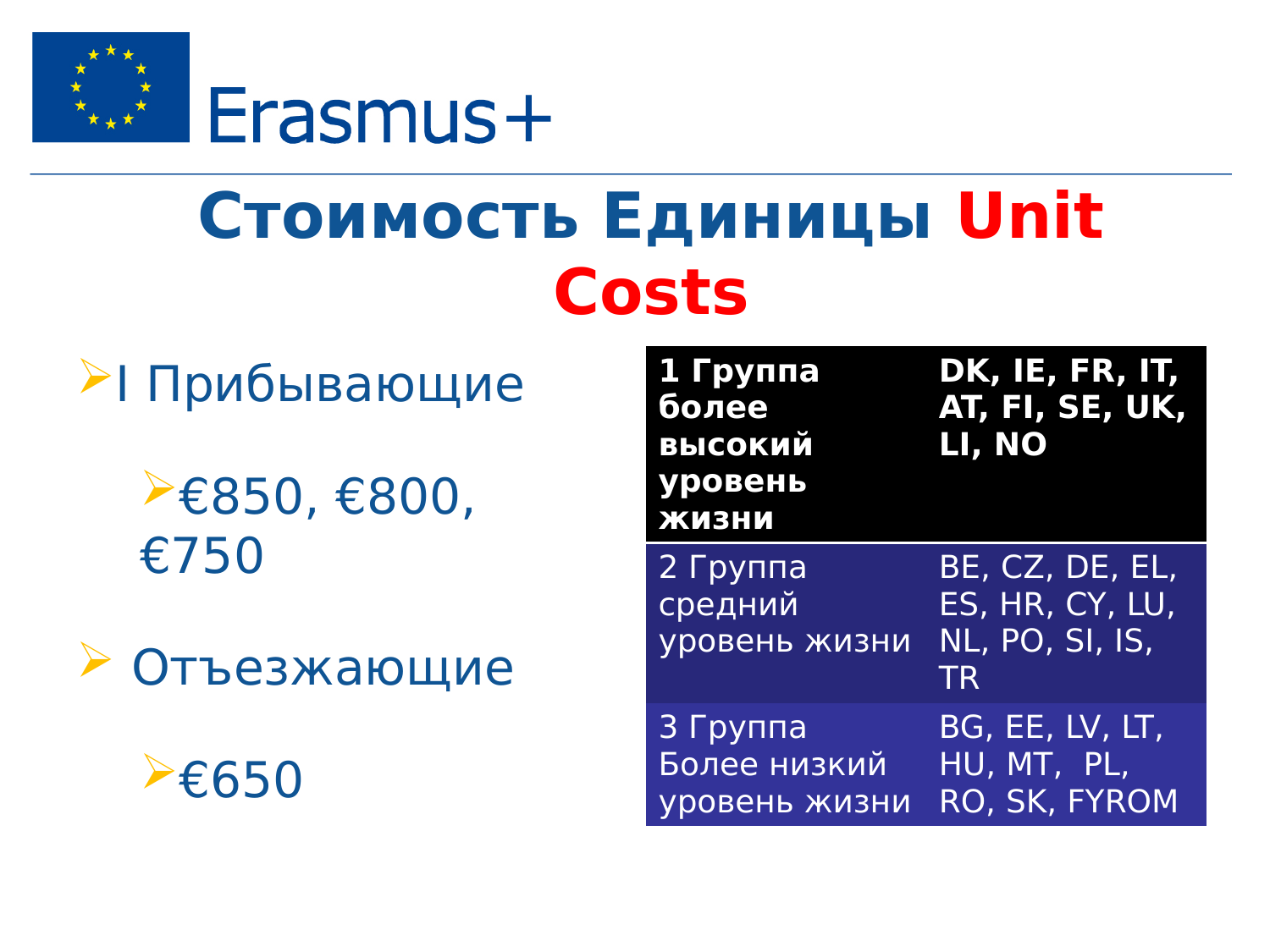

# Стоимость Единицы Unit Costs
I Прибывающие
€850, €800, €750
 Отъезжающие
€650

| 1 Группа более высокий уровень жизни | DK, IE, FR, IT, AT, FI, SE, UK, LI, NO |
| --- | --- |
| 2 Группа средний уровень жизни | BE, CZ, DE, EL, ES, HR, CY, LU, NL, PO, SI, IS, TR |
| 3 Группа Более низкий уровень жизни | BG, EE, LV, LT, HU, MT, PL, RO, SK, FYROM |